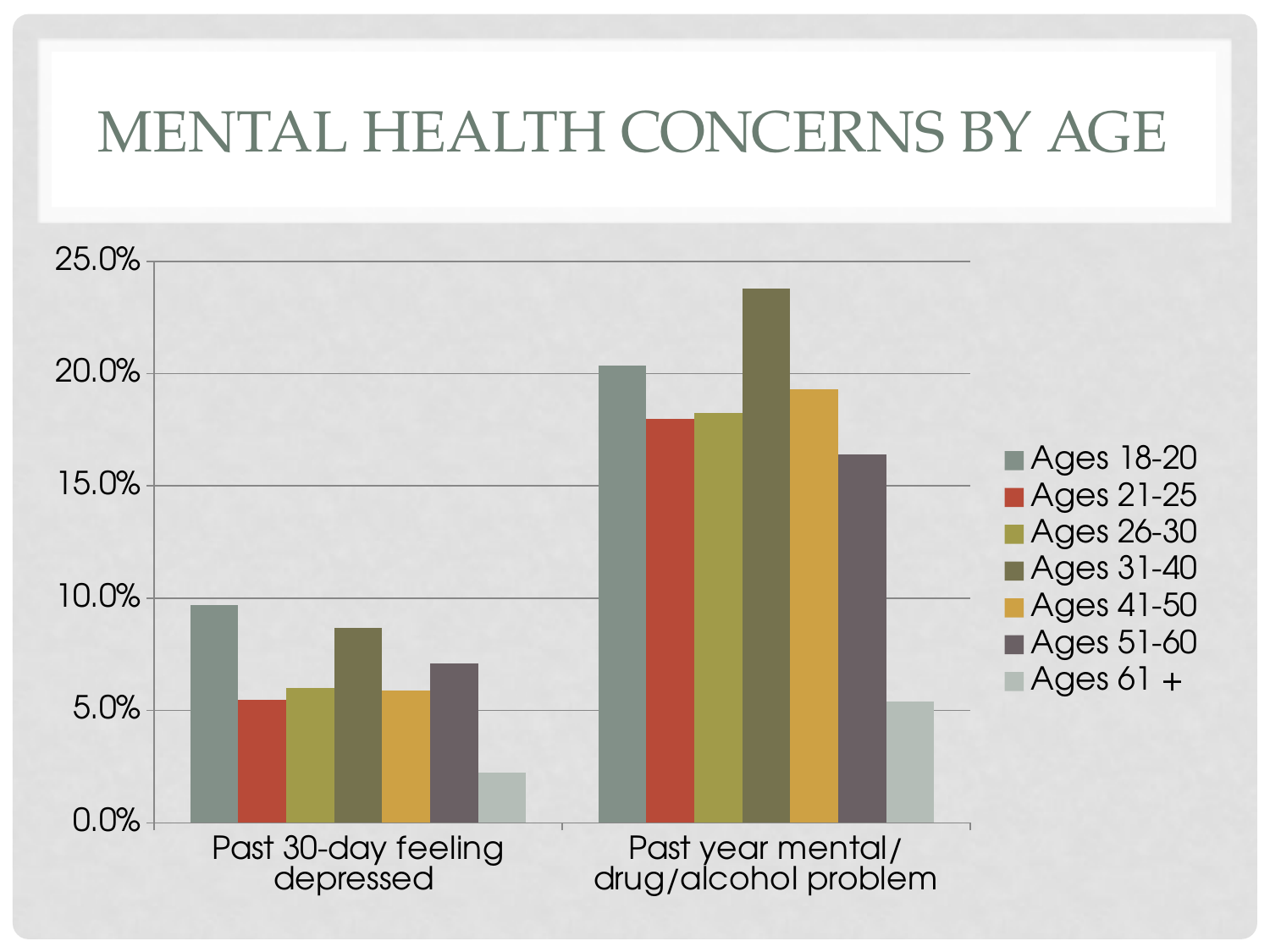

# Mental Health concerns by Age

### Chart

| Category | Ages 18-20  | Ages 21-25 | Ages 26-30 | Ages 31-40 | Ages 41-50  | Ages 51-60 | Ages 61 + |
|---|---|---|---|---|---|---|---|
| Past 30-day feeling depressed  | 0.0971 | 0.0546 | 0.0601 | 0.0868 | 0.0588 | 0.071 | 0.0225 |
| Past year mental/drug/alcohol problem | 0.2037 | 0.1799 | 0.1827 | 0.2378 | 0.1929 | 0.1639 | 0.054000000000000006 |